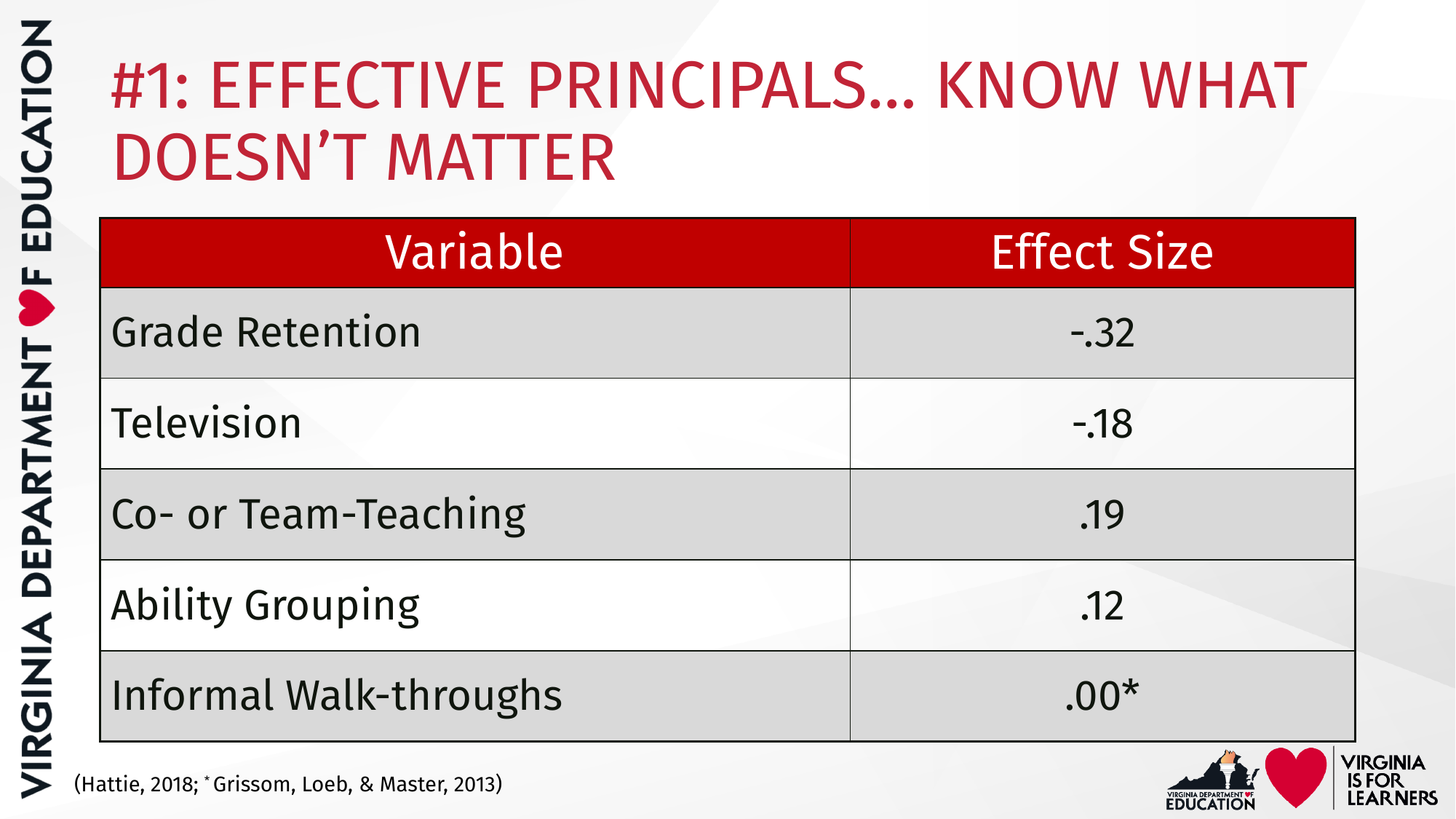

# #1: EFFECTIVE PRINCIPALS… KNOW WHAT DOESN’T MATTER
| Variable | Effect Size |
| --- | --- |
| Grade Retention | -.32 |
| Television | -.18 |
| Co- or Team-Teaching | .19 |
| Ability Grouping | .12 |
| Informal Walk-throughs | .00\* |
(Hattie, 2018; * Grissom, Loeb, & Master, 2013)